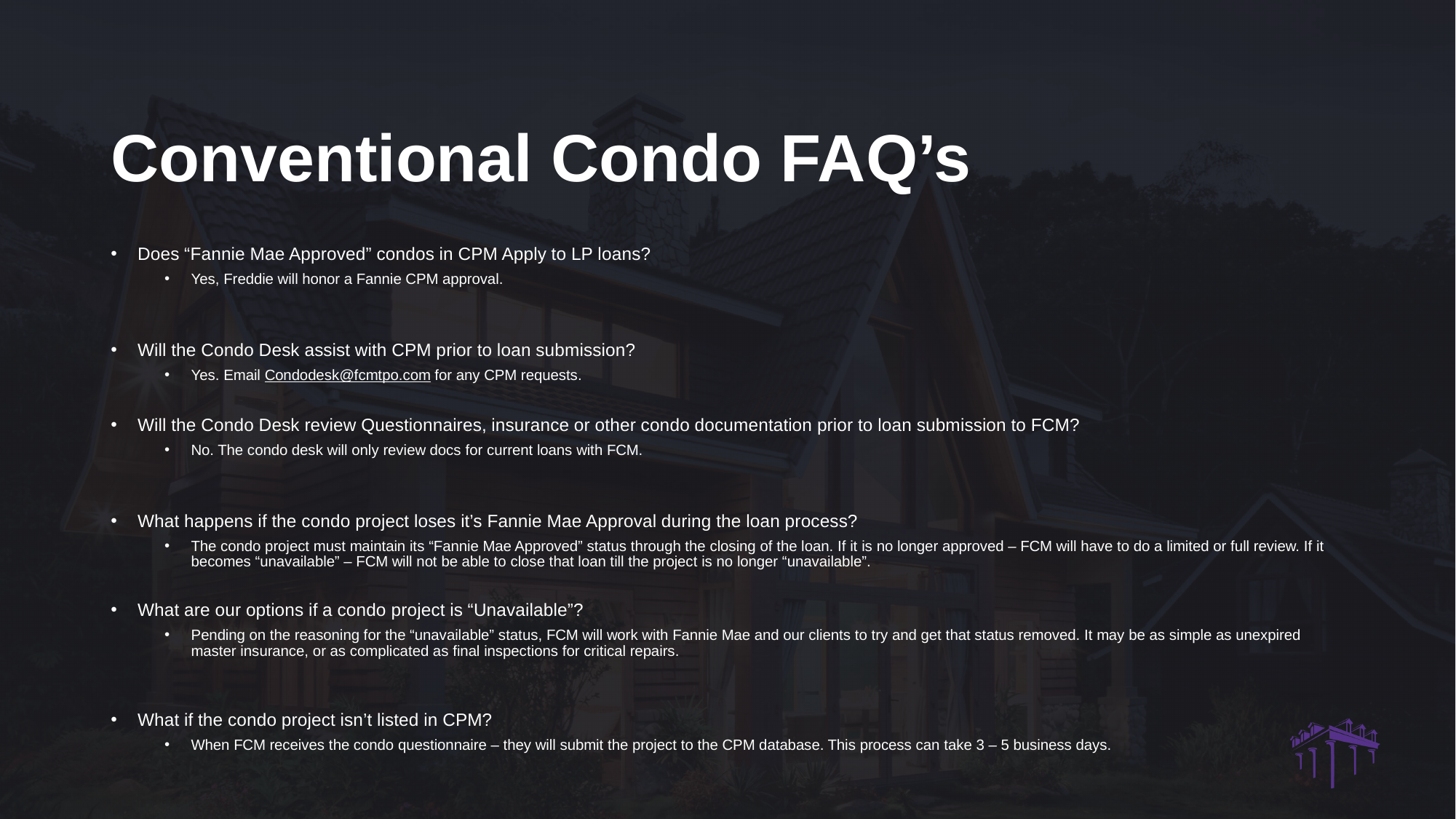

# Conventional Condo FAQ’s
Does “Fannie Mae Approved” condos in CPM Apply to LP loans?
Yes, Freddie will honor a Fannie CPM approval.

Will the Condo Desk assist with CPM prior to loan submission?
Yes. Email Condodesk@fcmtpo.com for any CPM requests.
Will the Condo Desk review Questionnaires, insurance or other condo documentation prior to loan submission to FCM?
No. The condo desk will only review docs for current loans with FCM.

What happens if the condo project loses it’s Fannie Mae Approval during the loan process?
The condo project must maintain its “Fannie Mae Approved” status through the closing of the loan. If it is no longer approved – FCM will have to do a limited or full review. If it becomes “unavailable” – FCM will not be able to close that loan till the project is no longer “unavailable”.
What are our options if a condo project is “Unavailable”?
Pending on the reasoning for the “unavailable” status, FCM will work with Fannie Mae and our clients to try and get that status removed. It may be as simple as unexpired master insurance, or as complicated as final inspections for critical repairs.

What if the condo project isn’t listed in CPM?
When FCM receives the condo questionnaire – they will submit the project to the CPM database. This process can take 3 – 5 business days.